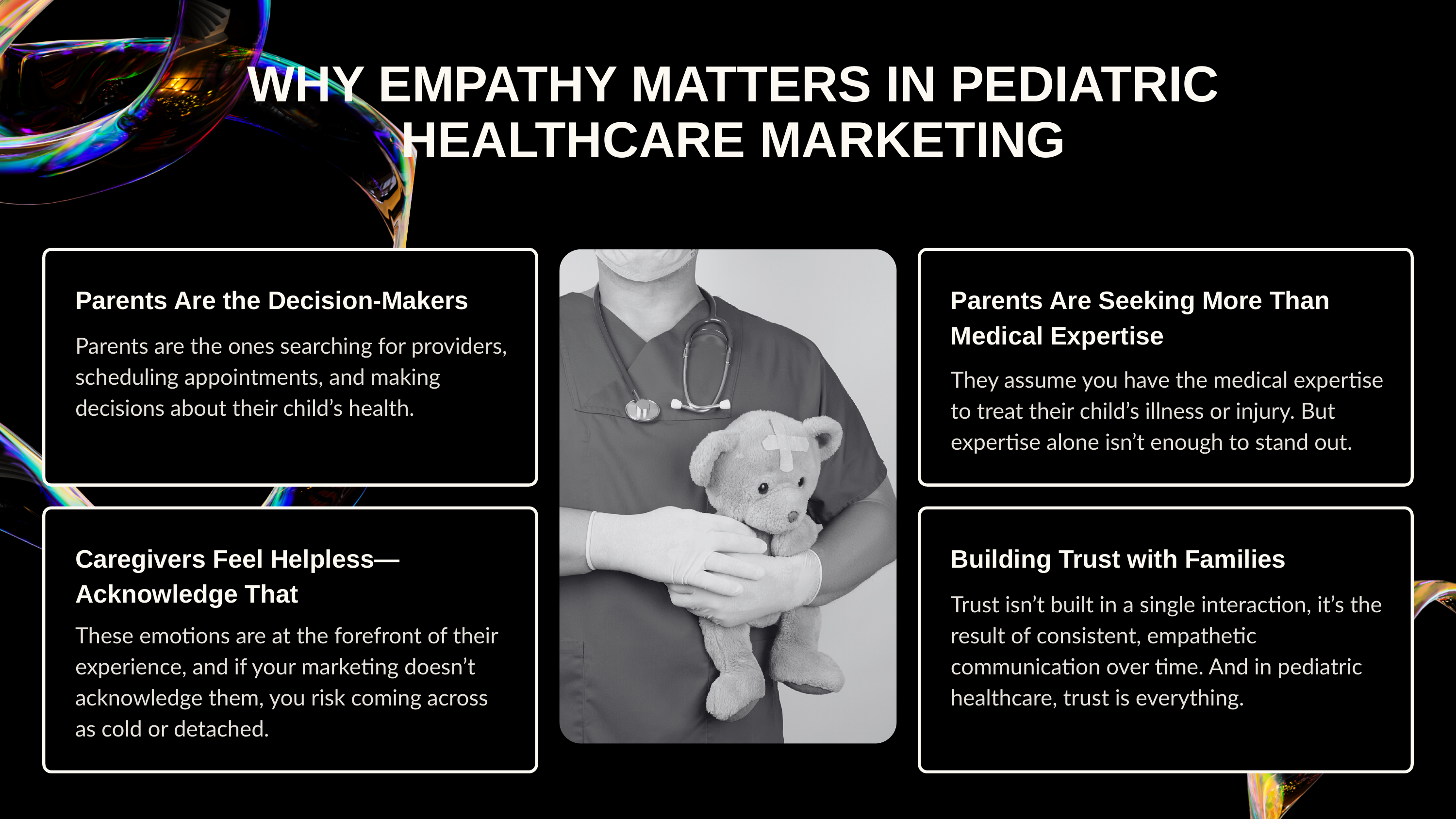

WHY EMPATHY MATTERS IN PEDIATRIC HEALTHCARE MARKETING

Parents Are the Decision-Makers
Parents Are Seeking More Than Medical Expertise
Parents are the ones searching for providers, scheduling appointments, and making decisions about their child’s health.
They assume you have the medical expertise to treat their child’s illness or injury. But expertise alone isn’t enough to stand out.

Caregivers Feel Helpless—Acknowledge That
Building Trust with Families

Trust isn’t built in a single interaction, it’s the result of consistent, empathetic communication over time. And in pediatric healthcare, trust is everything.
These emotions are at the forefront of their experience, and if your marketing doesn’t acknowledge them, you risk coming across as cold or detached.